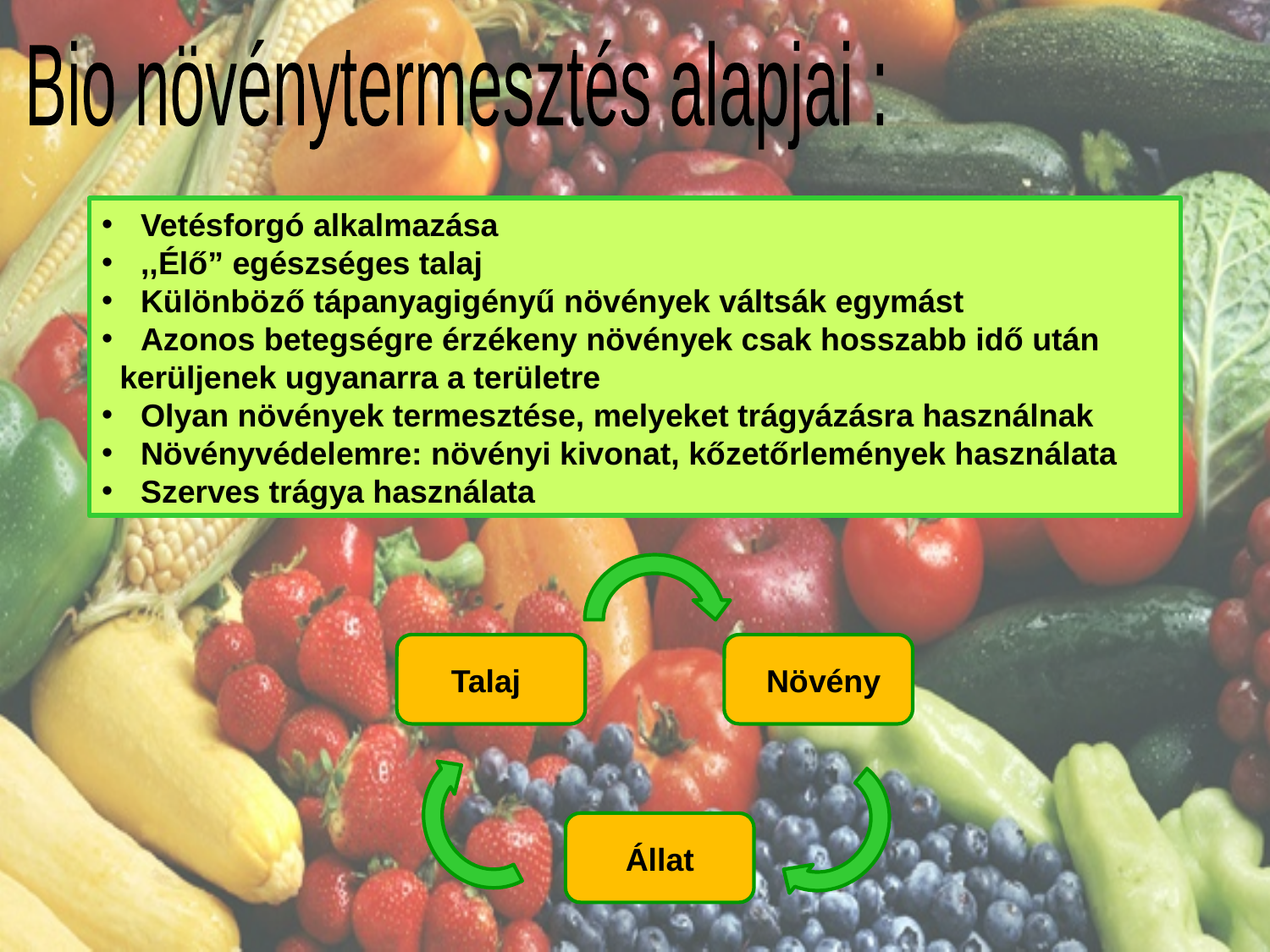

Bio növénytermesztés alapjai :
 Vetésforgó alkalmazása
 ,,Élő” egészséges talaj
 Különböző tápanyagigényű növények váltsák egymást
 Azonos betegségre érzékeny növények csak hosszabb idő után
  kerüljenek ugyanarra a területre
 Olyan növények termesztése, melyeket trágyázásra használnak
 Növényvédelemre: növényi kivonat, kőzetőrlemények használata
 Szerves trágya használata

Talaj
Növény
Állat